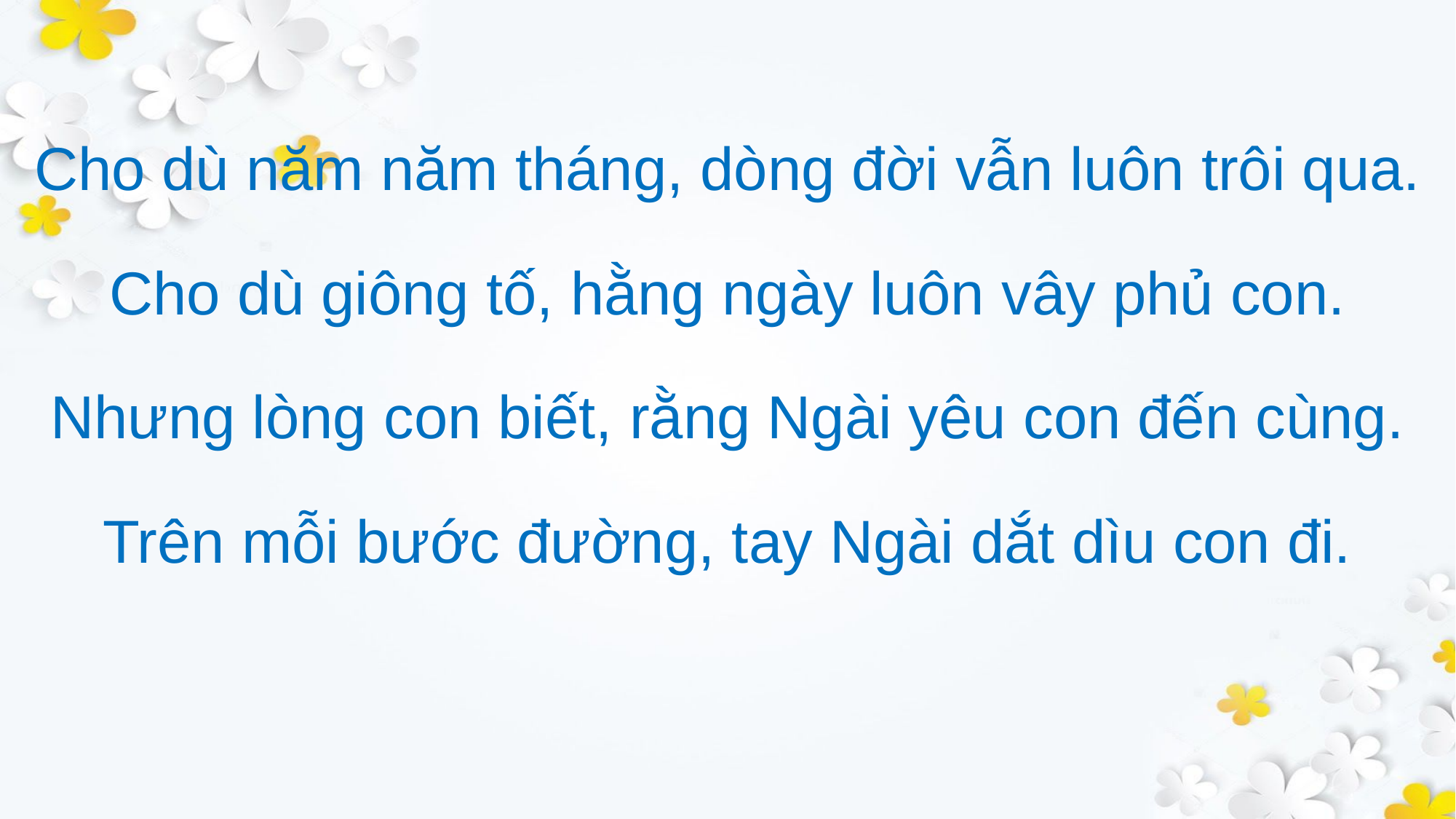

Cho dù năm năm tháng, dòng đời vẫn luôn trôi qua.
Cho dù giông tố, hằng ngày luôn vây phủ con.
Nhưng lòng con biết, rằng Ngài yêu con đến cùng.
Trên mỗi bước đường, tay Ngài dắt dìu con đi.